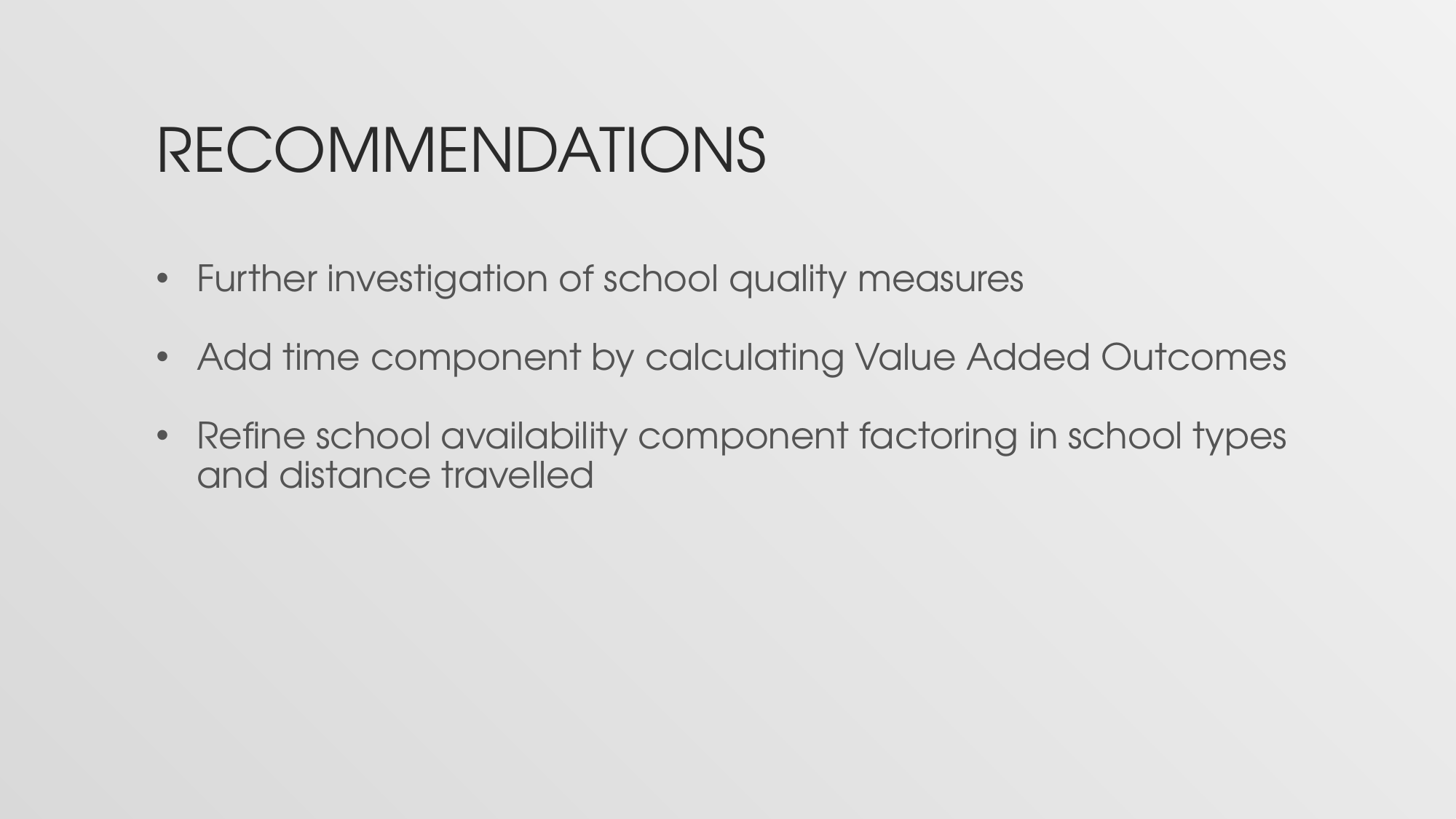

# Recommendations
Further investigation of school quality measures

Add time component by calculating Value Added Outcomes

Refine school availability component factoring in school types and distance travelled